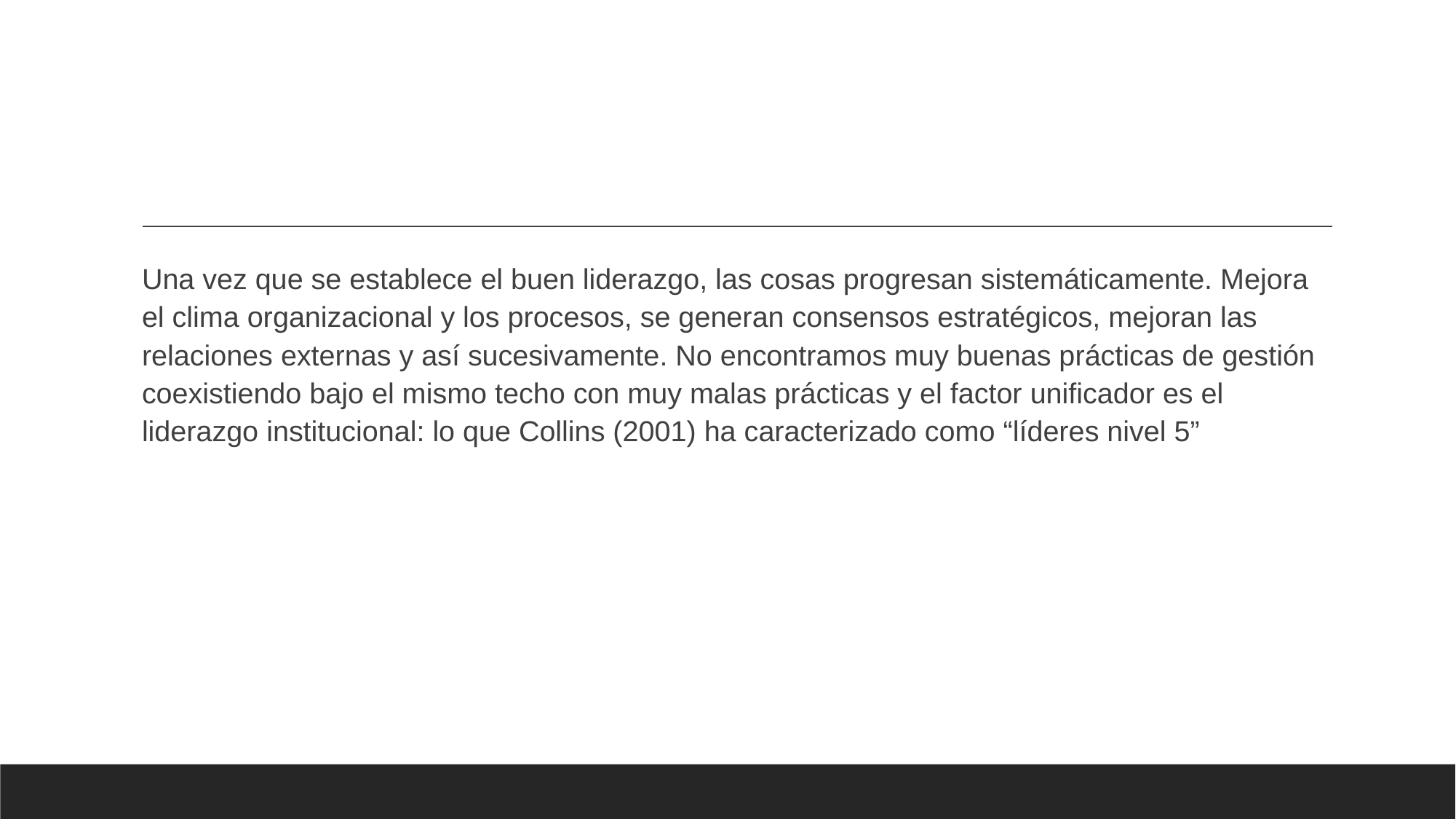

#
Una vez que se establece el buen liderazgo, las cosas progresan sistemáticamente. Mejora el clima organizacional y los procesos, se generan consensos estratégicos, mejoran las relaciones externas y así sucesivamente. No encontramos muy buenas prácticas de gestión coexistiendo bajo el mismo techo con muy malas prácticas y el factor unificador es el liderazgo institucional: lo que Collins (2001) ha caracterizado como “líderes nivel 5”